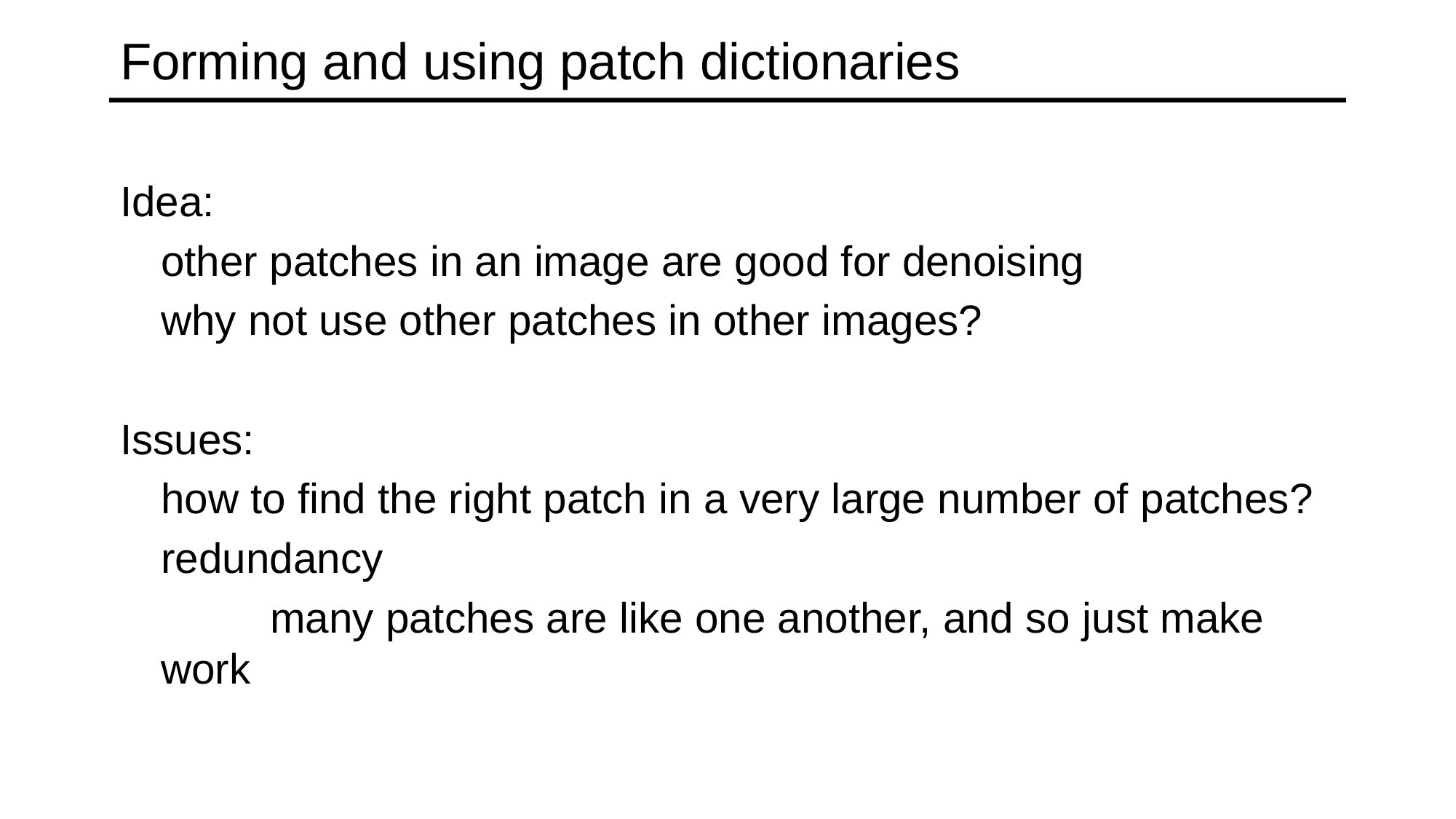

# Forming and using patch dictionaries

Idea:
	other patches in an image are good for denoising
	why not use other patches in other images?

Issues:
	how to find the right patch in a very large number of patches?
	redundancy
		many patches are like one another, and so just make work